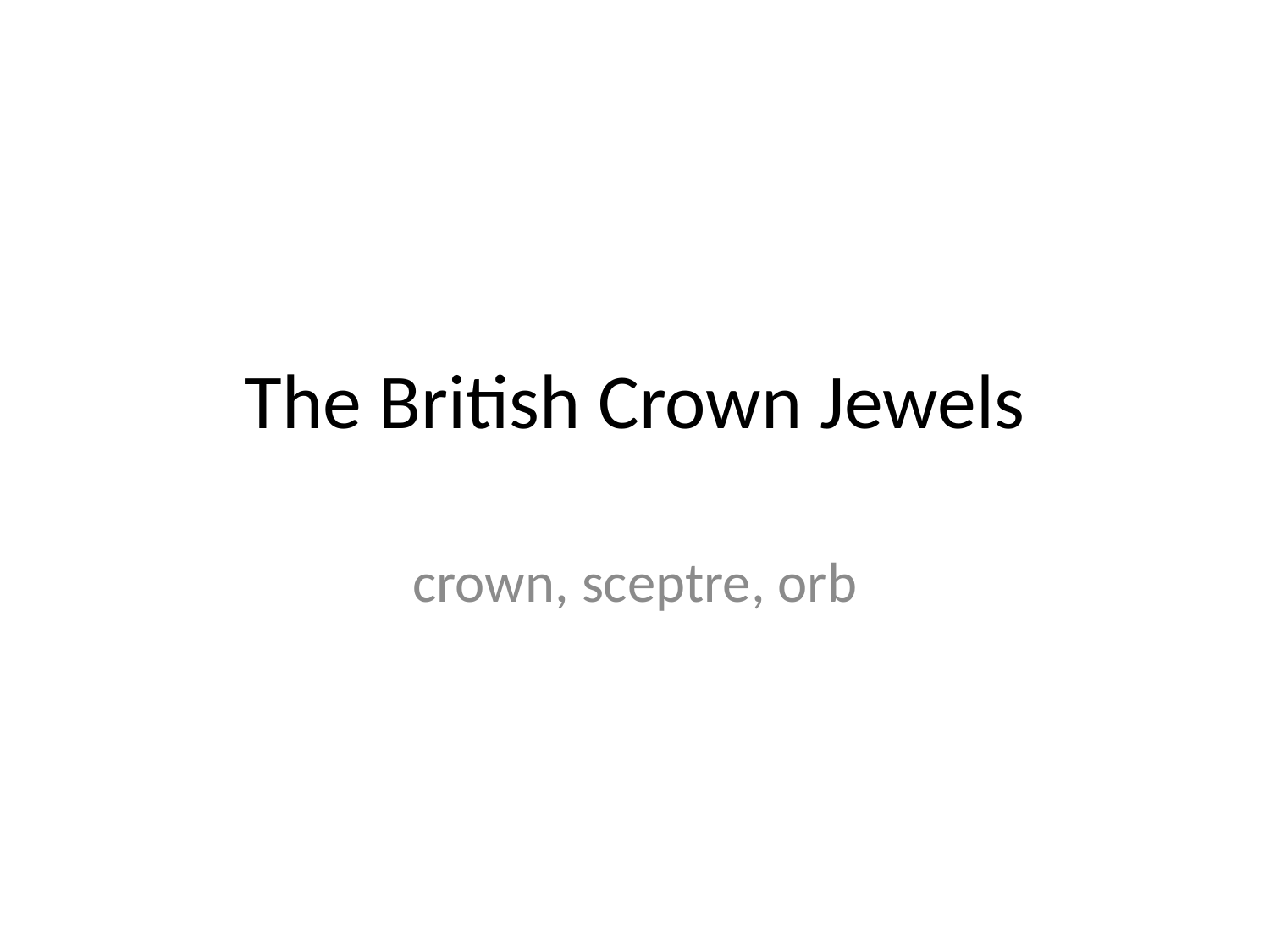

# The British Crown Jewels
crown, sceptre, orb